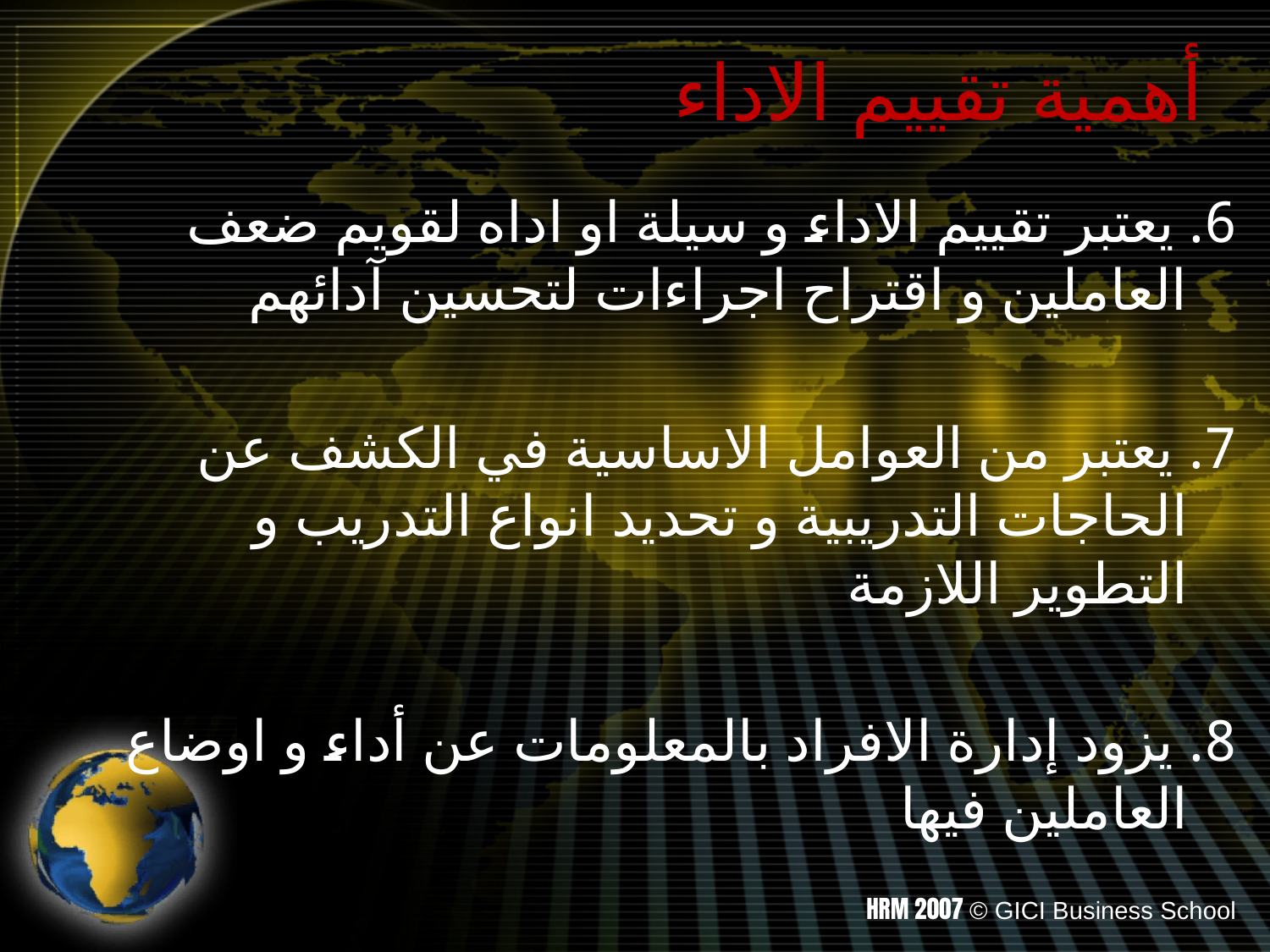

# أهمية تقييم الاداء
6. يعتبر تقييم الاداء و سيلة او اداه لقويم ضعف العاملين و اقتراح اجراءات لتحسين آدائهم

7. يعتبر من العوامل الاساسية في الكشف عن الحاجات التدريبية و تحديد انواع التدريب و التطوير اللازمة

8. يزود إدارة الافراد بالمعلومات عن أداء و اوضاع العاملين فيها